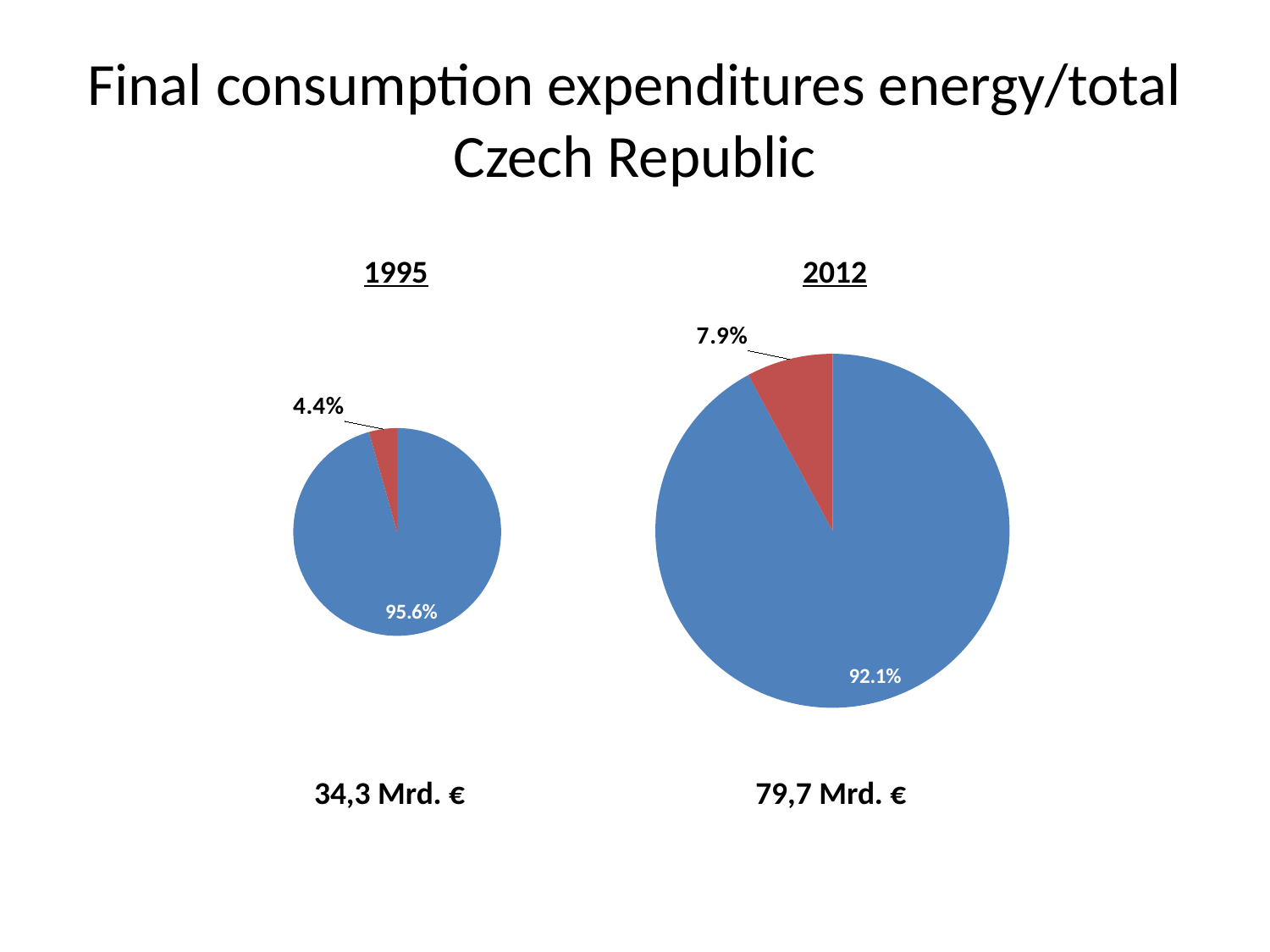

# Final consumption expenditures energy/total Czech Republic
1995
2012

[unsupported chart]

### Chart

| Category |  |
|---|---|
| total | 34325.0 |
| energy | 1578.6 |
34,3 Mrd. €
79,7 Mrd. €